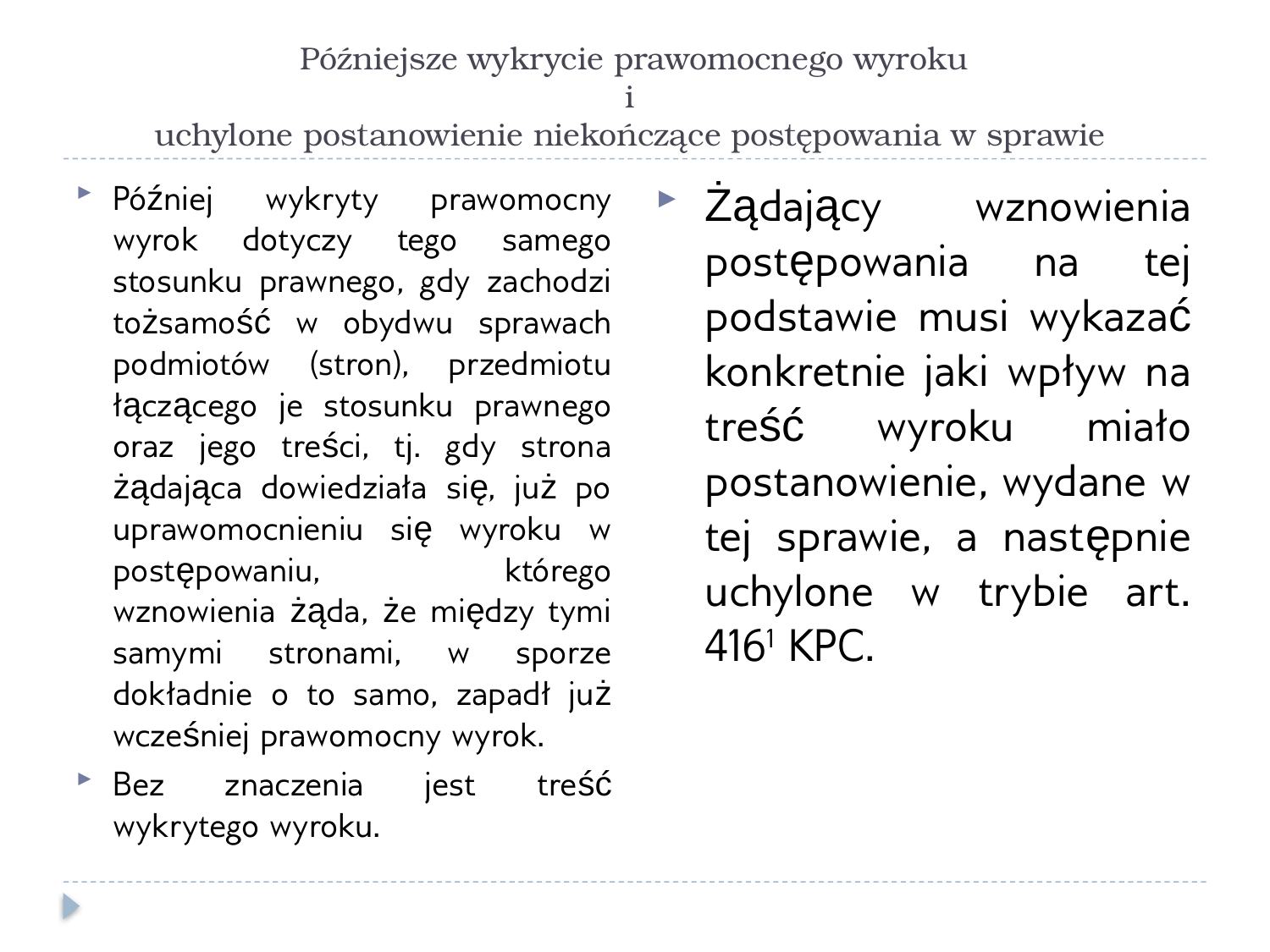

# Późniejsze wykrycie prawomocnego wyroku i uchylone postanowienie niekończące postępowania w sprawie
Żądający wznowienia postępowania na tej podstawie musi wykazać konkretnie jaki wpływ na treść wyroku miało postanowienie, wydane w tej sprawie, a następnie uchylone w trybie art. 4161 KPC.
Później wykryty prawomocny wyrok dotyczy tego samego stosunku prawnego, gdy zachodzi tożsamość w obydwu sprawach podmiotów (stron), przedmiotu łączącego je stosunku prawnego oraz jego treści, tj. gdy strona żądająca dowiedziała się, już po uprawomocnieniu się wyroku w postępowaniu, którego wznowienia żąda, że między tymi samymi stronami, w sporze dokładnie o to samo, zapadł już wcześniej prawomocny wyrok.
Bez znaczenia jest treść wykrytego wyroku.